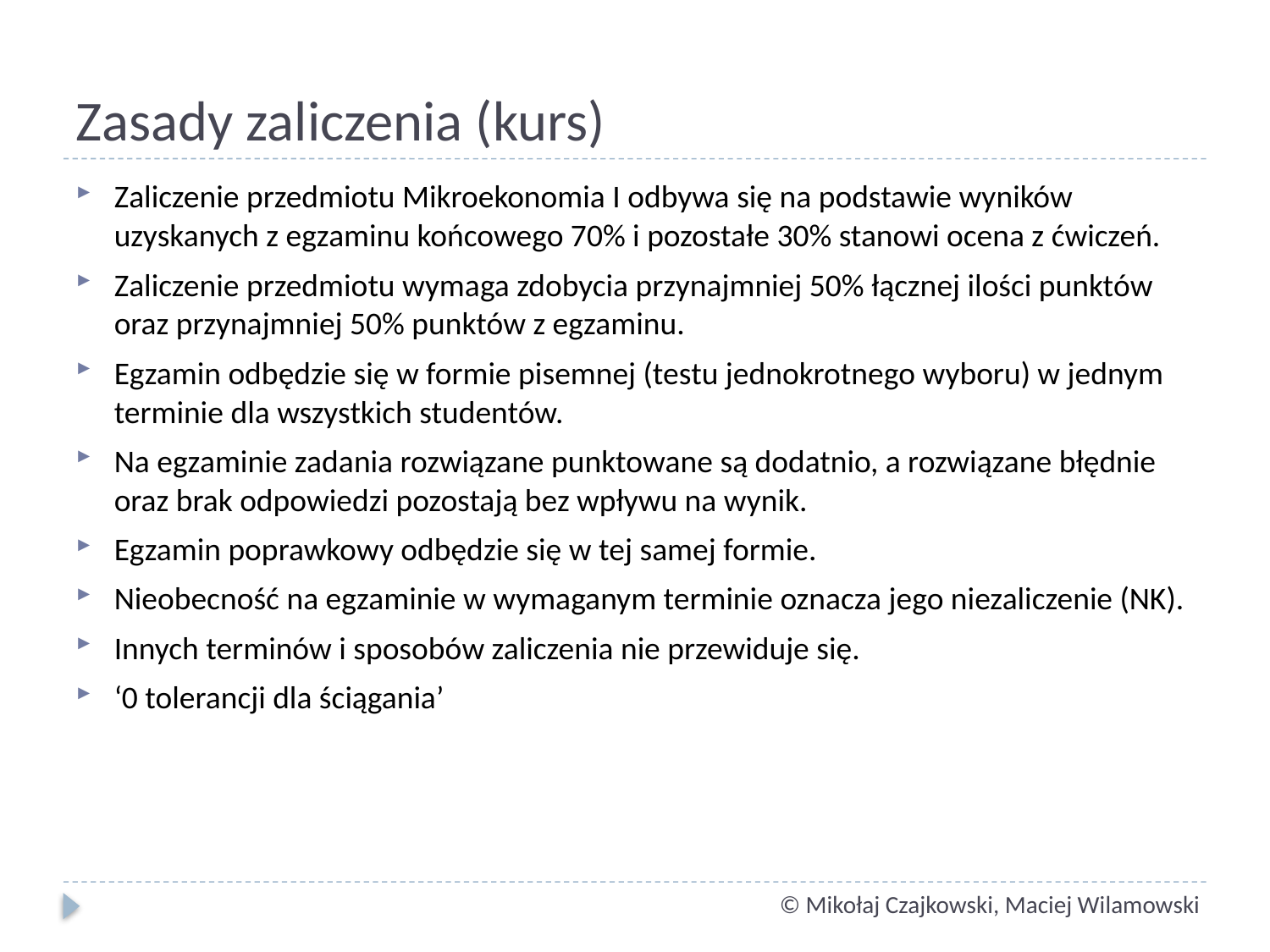

# Zasady zaliczenia (kurs)
Zaliczenie przedmiotu Mikroekonomia I odbywa się na podstawie wyników uzyskanych z egzaminu końcowego 70% i pozostałe 30% stanowi ocena z ćwiczeń.
Zaliczenie przedmiotu wymaga zdobycia przynajmniej 50% łącznej ilości punktów oraz przynajmniej 50% punktów z egzaminu.
Egzamin odbędzie się w formie pisemnej (testu jednokrotnego wyboru) w jednym terminie dla wszystkich studentów.
Na egzaminie zadania rozwiązane punktowane są dodatnio, a rozwiązane błędnie oraz brak odpowiedzi pozostają bez wpływu na wynik.
Egzamin poprawkowy odbędzie się w tej samej formie.
Nieobecność na egzaminie w wymaganym terminie oznacza jego niezaliczenie (NK).
Innych terminów i sposobów zaliczenia nie przewiduje się.
‘0 tolerancji dla ściągania’